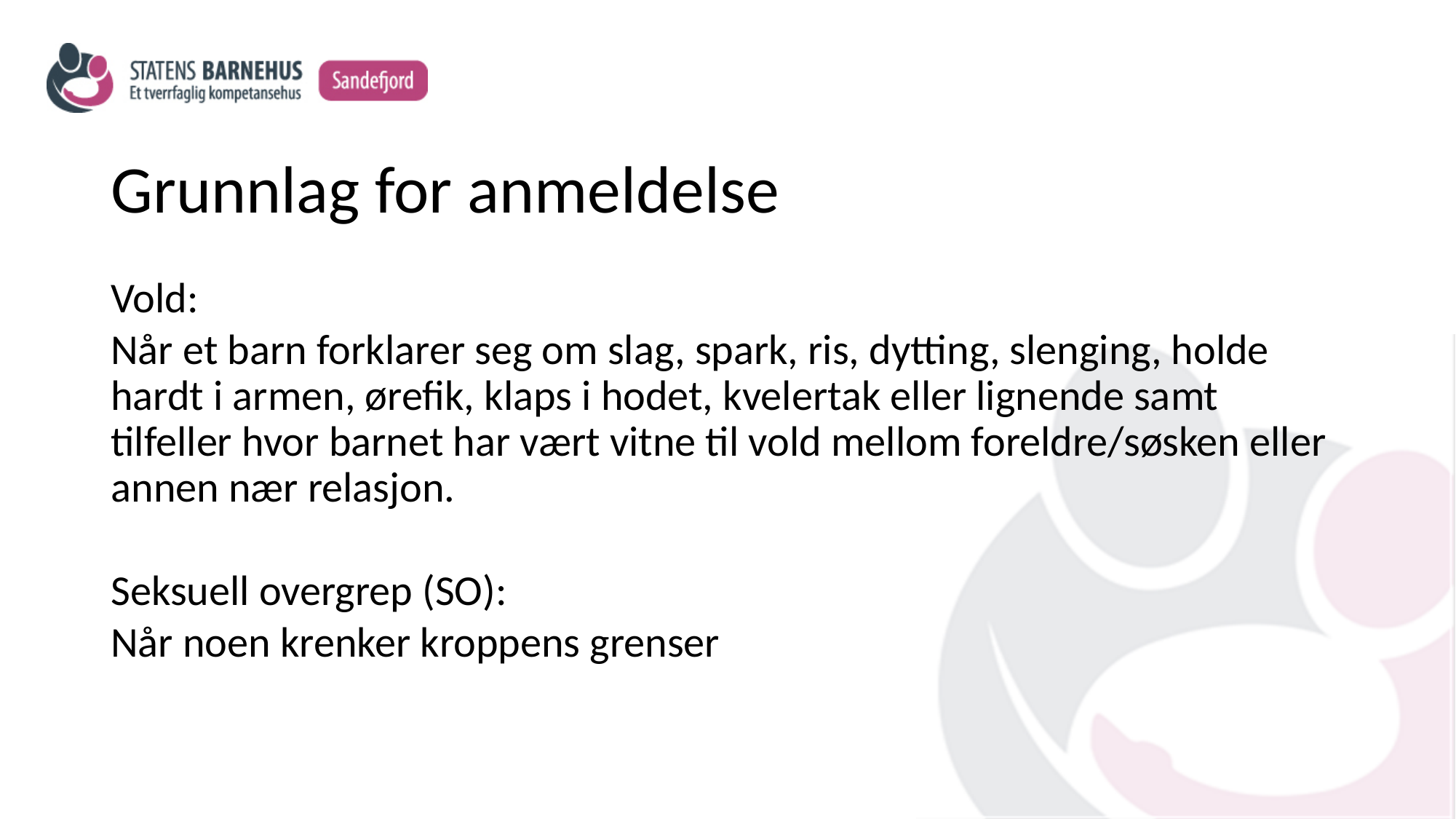

# Grunnlag for anmeldelse
Vold:
Når et barn forklarer seg om slag, spark, ris, dytting, slenging, holde hardt i armen, ørefik, klaps i hodet, kvelertak eller lignende samt tilfeller hvor barnet har vært vitne til vold mellom foreldre/søsken eller annen nær relasjon.

Seksuell overgrep (SO):
Når noen krenker kroppens grenser